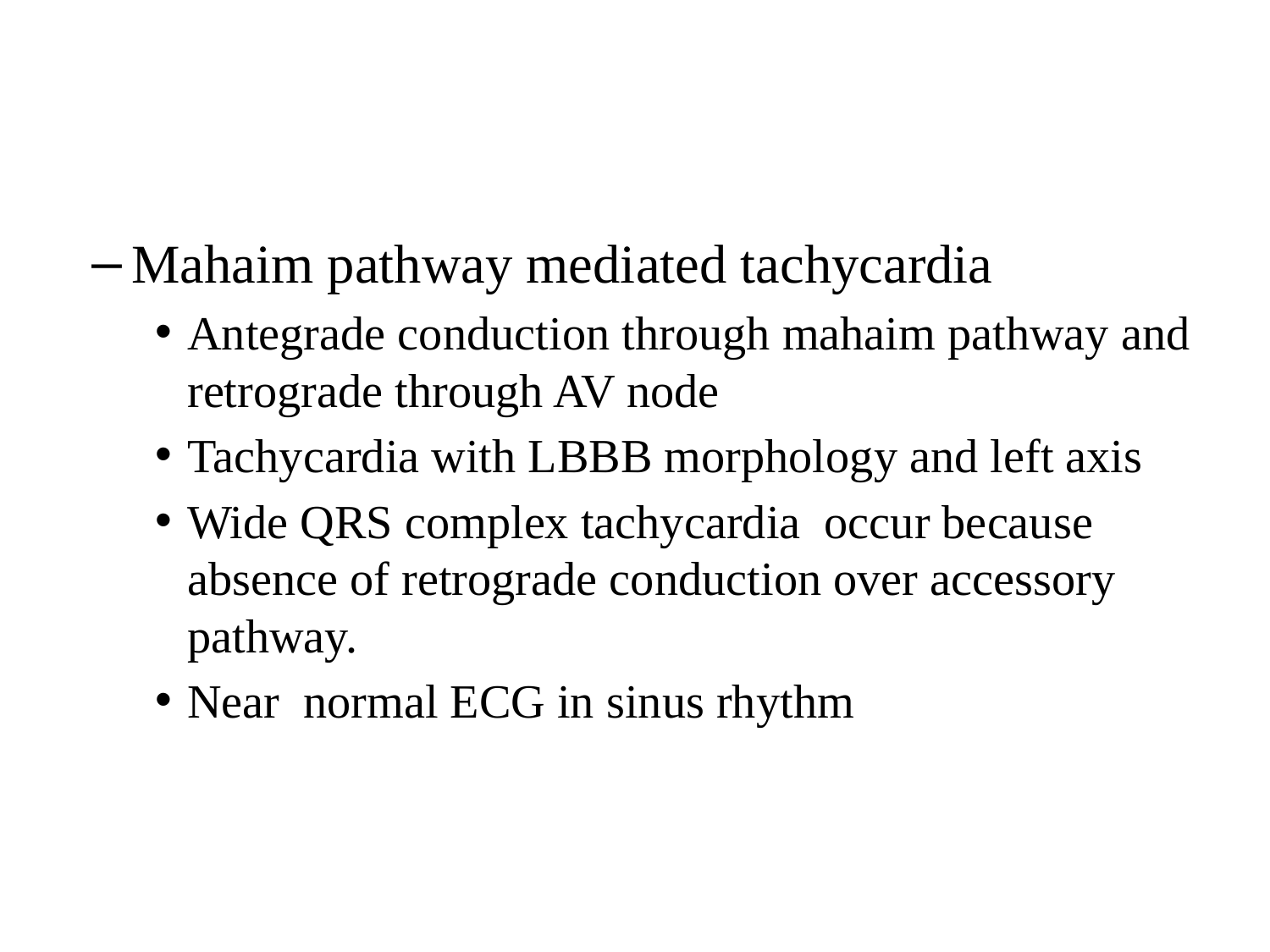

#
Mahaim pathway mediated tachycardia
Antegrade conduction through mahaim pathway and retrograde through AV node
Tachycardia with LBBB morphology and left axis
Wide QRS complex tachycardia  occur because absence of retrograde conduction over accessory pathway.
Near  normal ECG in sinus rhythm